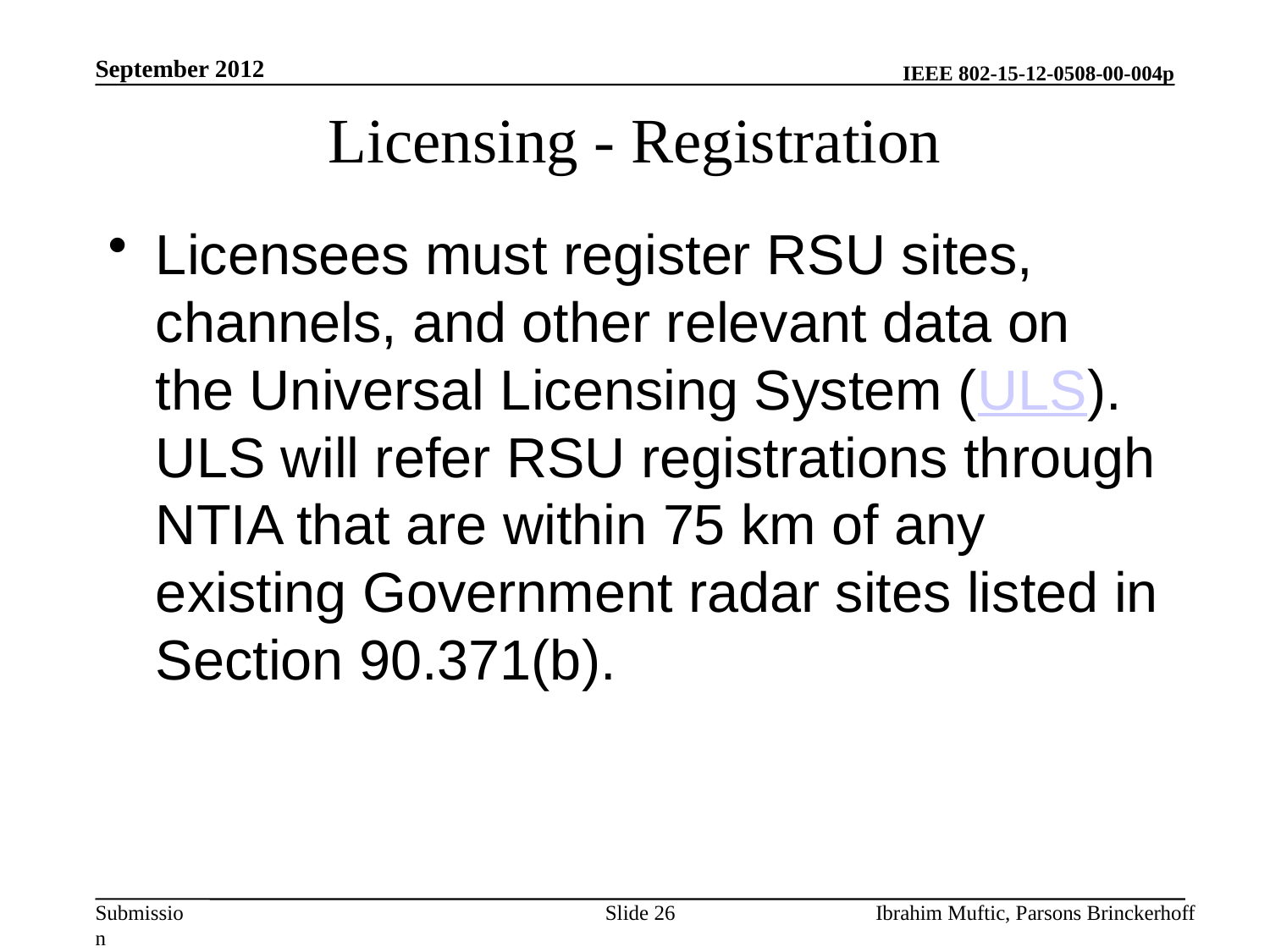

September 2012
# Licensing - Registration
Licensees must register RSU sites, channels, and other relevant data on the Universal Licensing System (ULS). ULS will refer RSU registrations through NTIA that are within 75 km of any existing Government radar sites listed in Section 90.371(b).

Slide 26
Ibrahim Muftic, Parsons Brinckerhoff